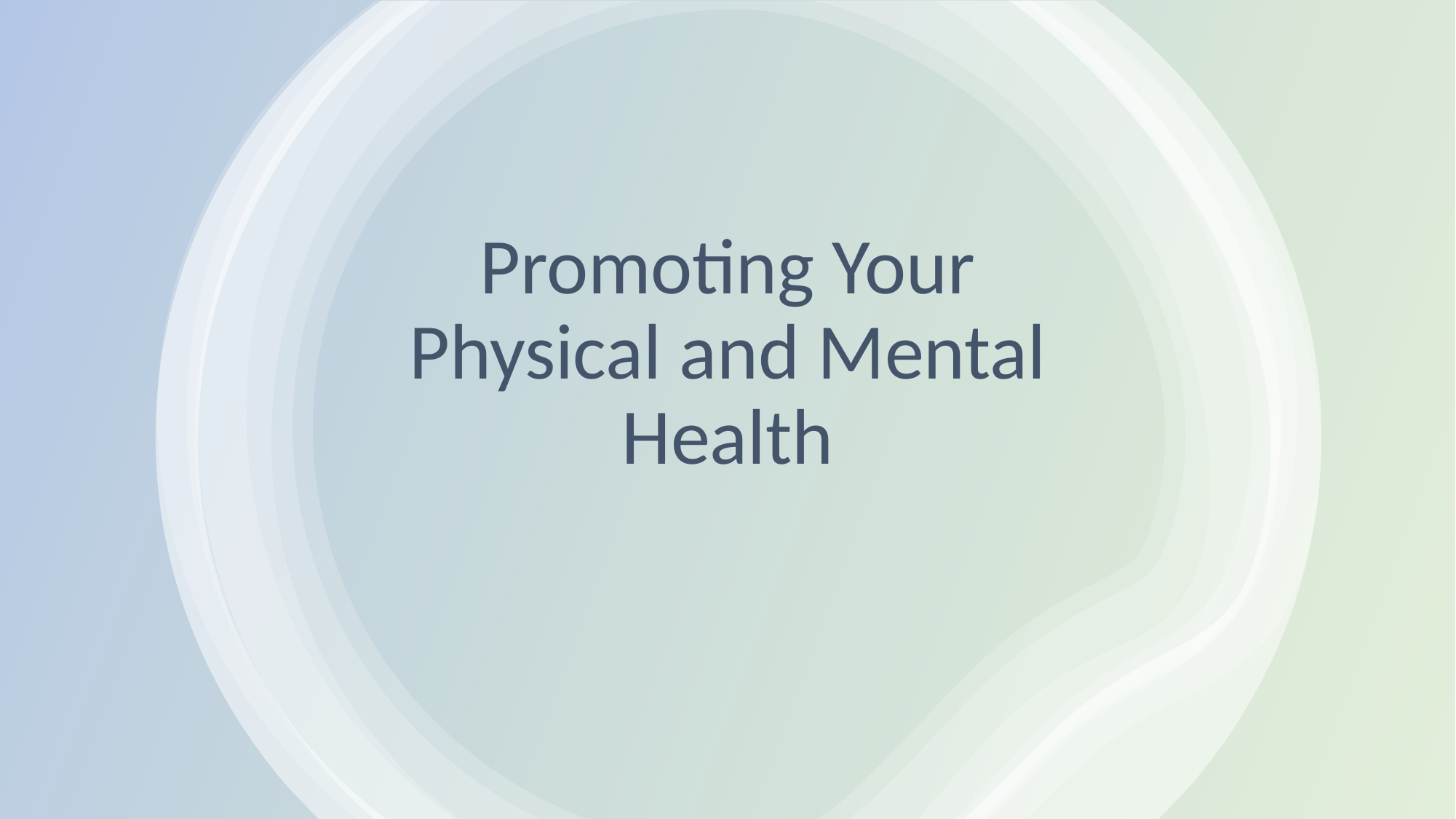

# Promoting Your Physical and Mental Health